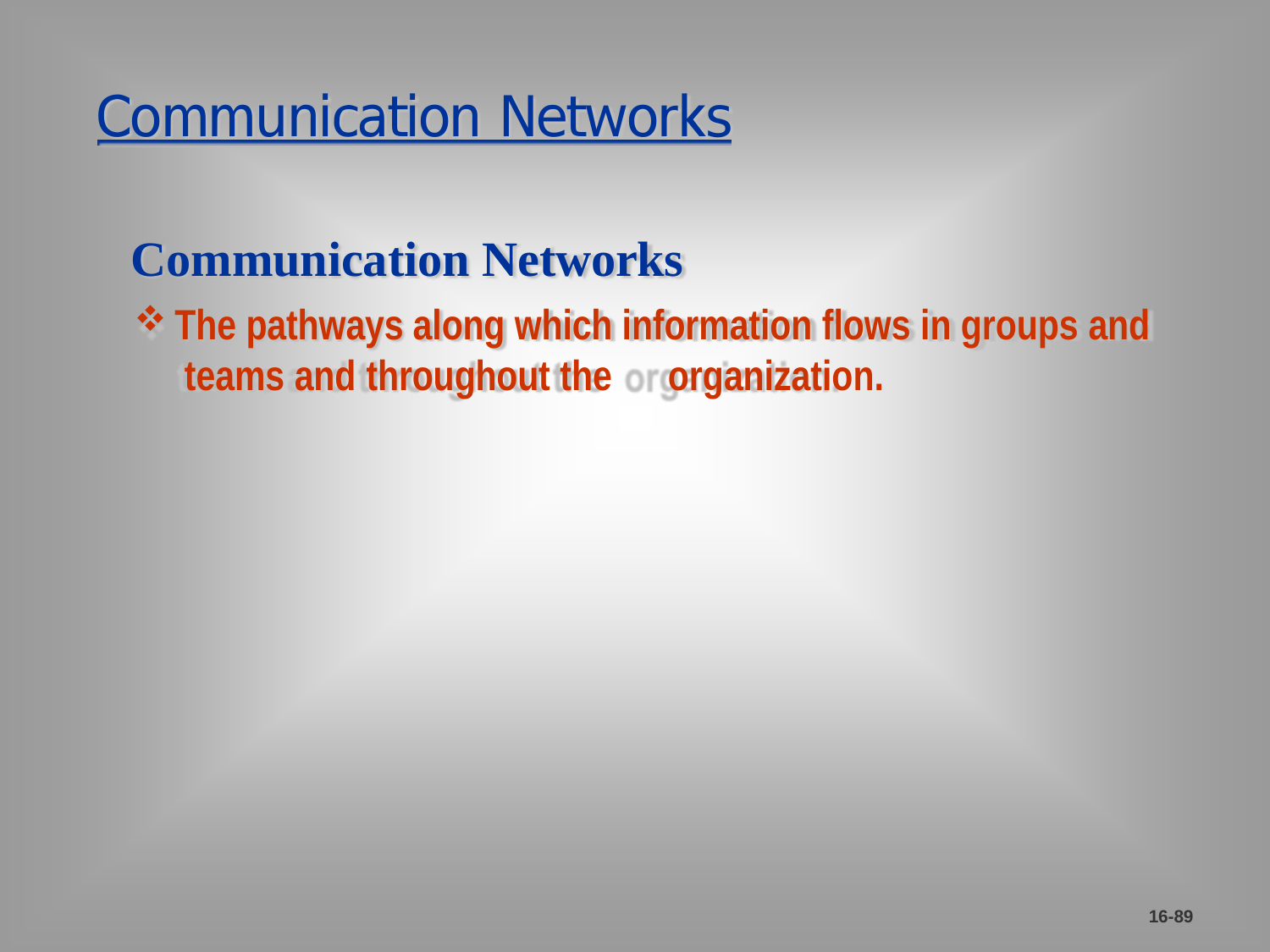

# Communication Networks

Communication Networks
The pathways along which information flows in groups and  teams and throughout the	organization.

16-89